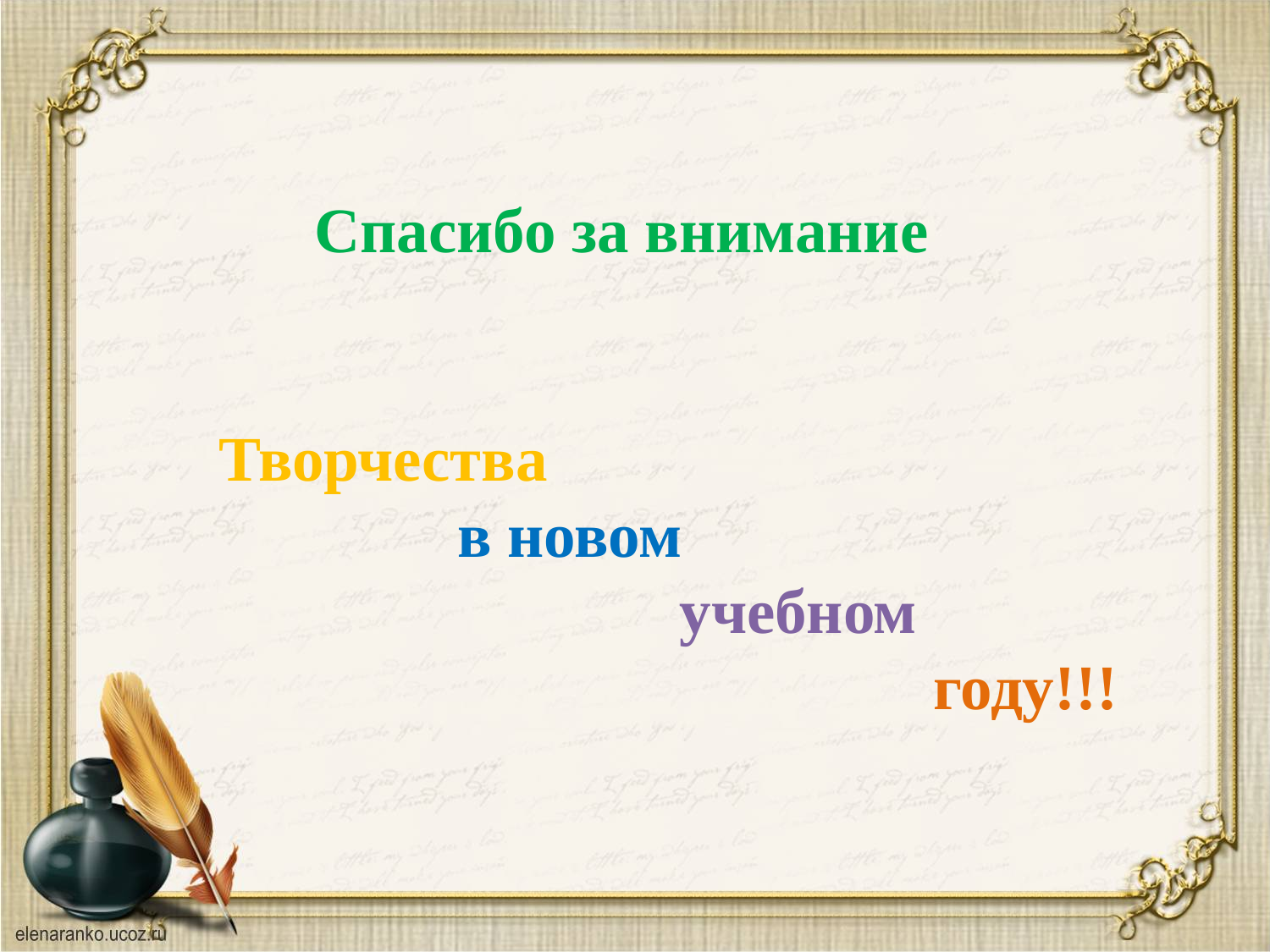

# Спасибо за внимание Творчества в новом учебном году!!!